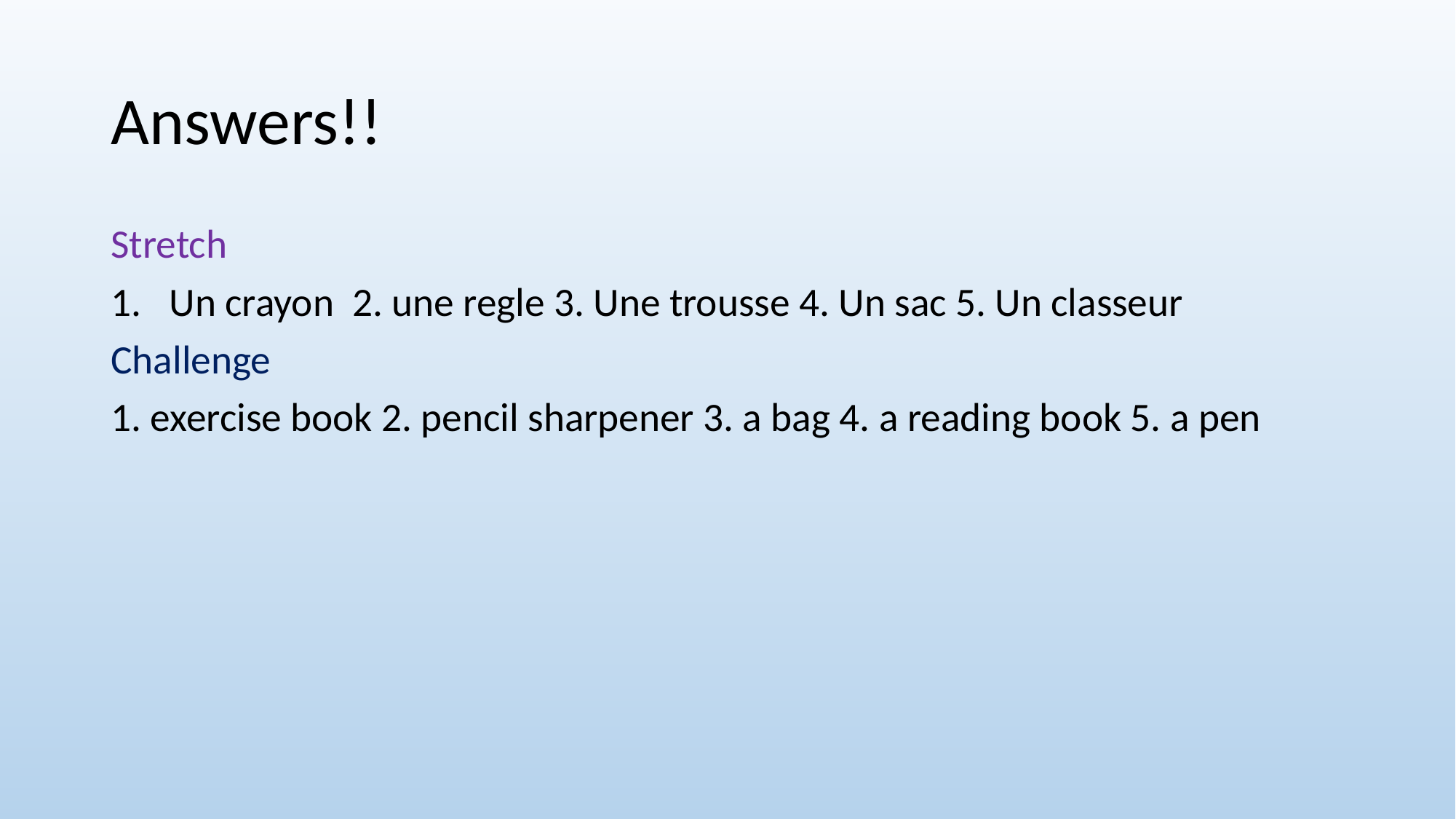

# Answers!!
Stretch
Un crayon  2. une regle 3. Une trousse 4. Un sac 5. Un classeur
Challenge
1. exercise book 2. pencil sharpener 3. a bag 4. a reading book 5. a pen